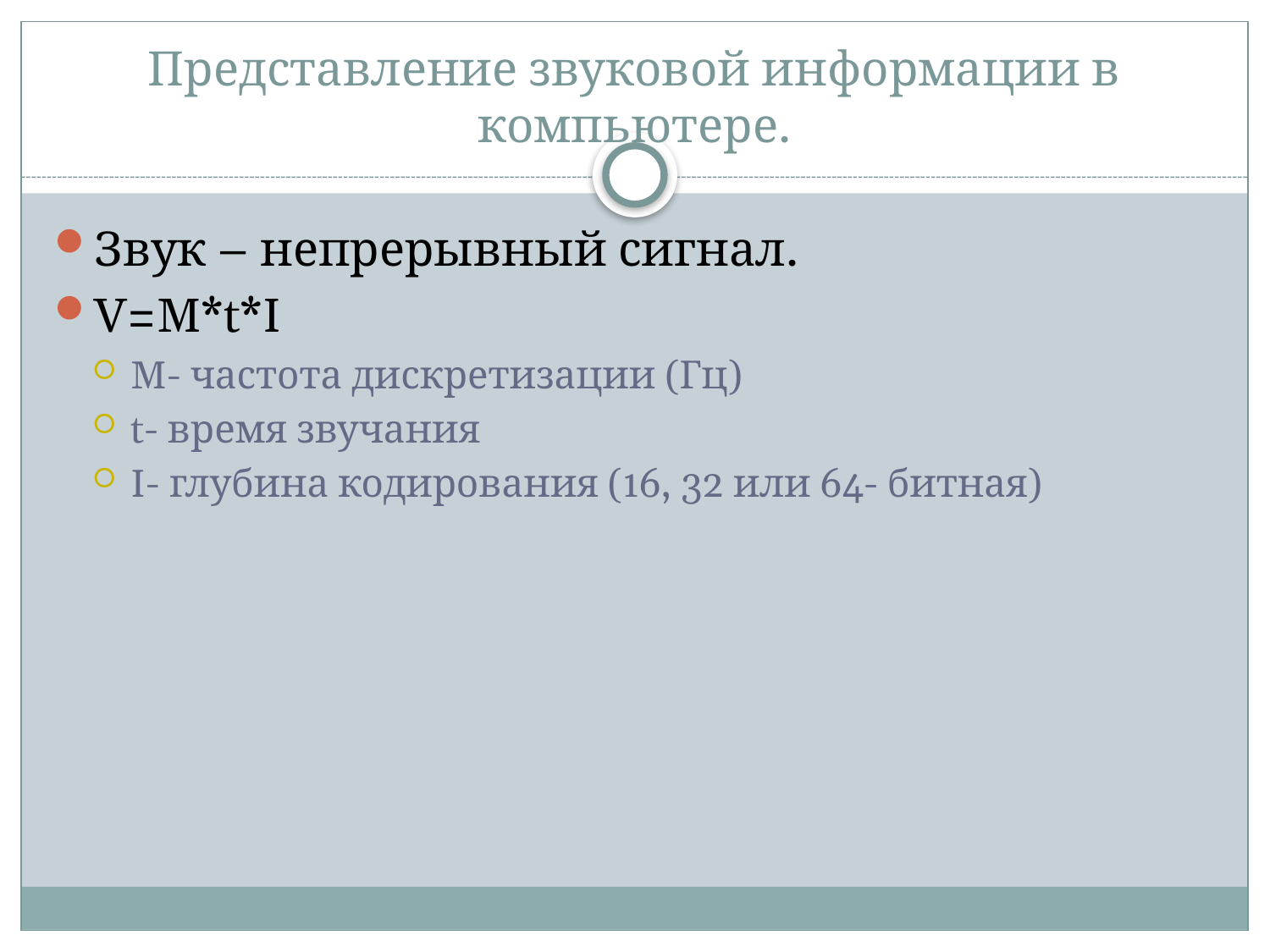

# Представление звуковой информации в компьютере.
Звук – непрерывный сигнал.
V=M*t*I
M- частота дискретизации (Гц)
t- время звучания
I- глубина кодирования (16, 32 или 64- битная)